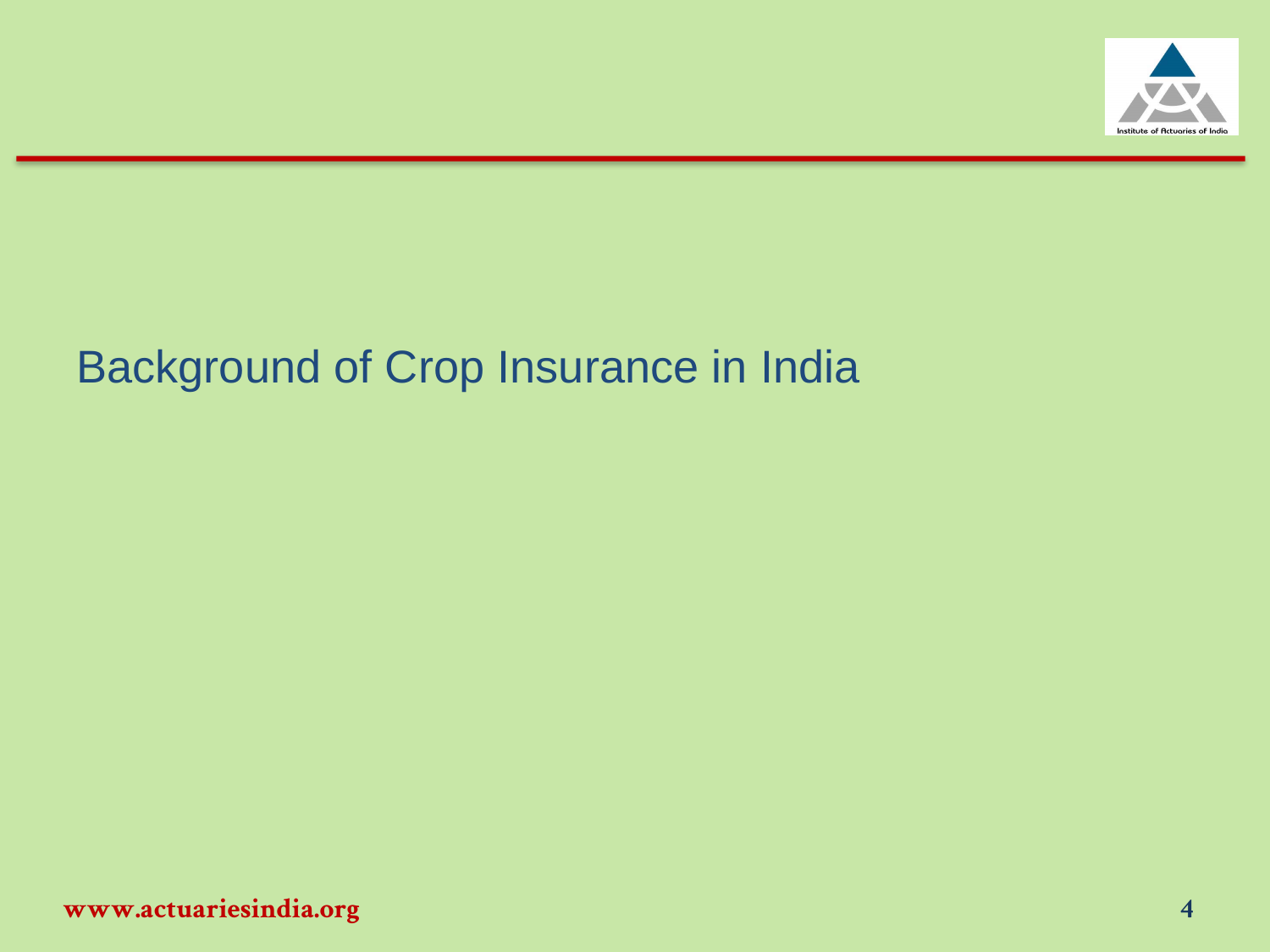

# Background of Crop Insurance in India
www.actuariesindia.org
4